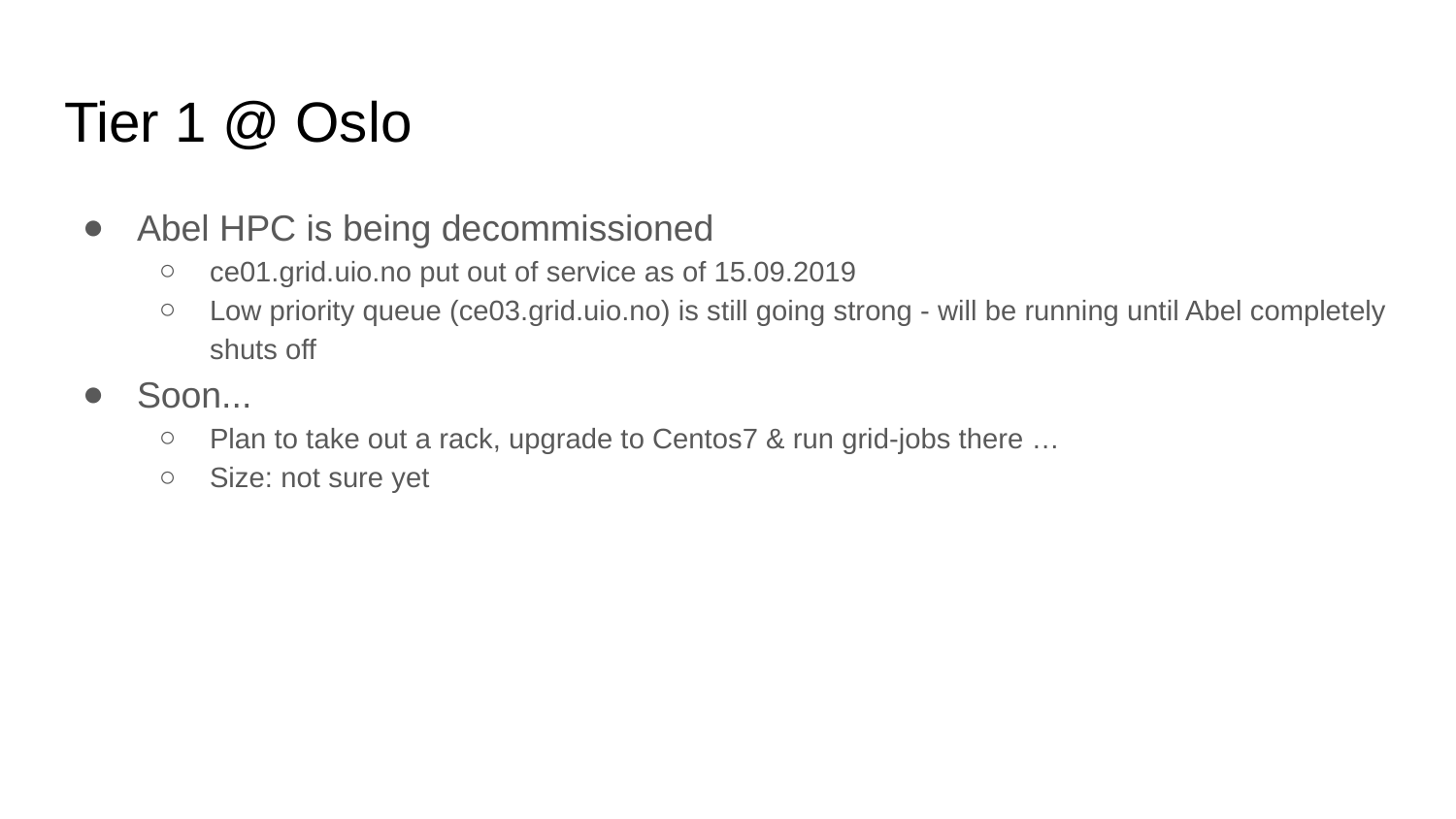

|  |
| --- |
# Tier 1 @ Oslo
Abel HPC is being decommissioned
ce01.grid.uio.no put out of service as of 15.09.2019
Low priority queue (ce03.grid.uio.no) is still going strong - will be running until Abel completely shuts off
Soon...
Plan to take out a rack, upgrade to Centos7 & run grid-jobs there …
Size: not sure yet